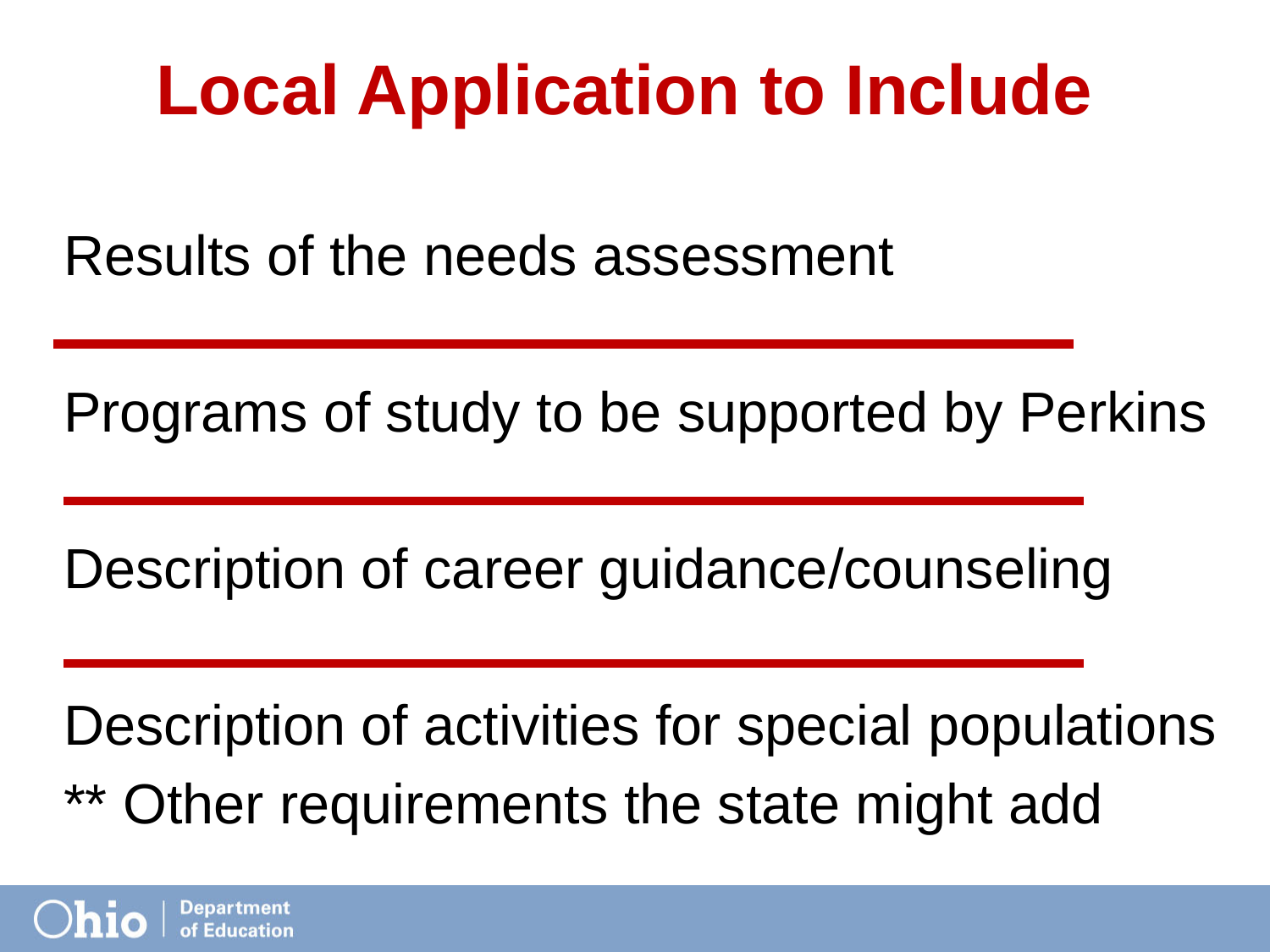

# Local Application to Include
Results of the needs assessment

Programs of study to be supported by Perkins

Description of career guidance/counseling

Description of activities for special populations
** Other requirements the state might add